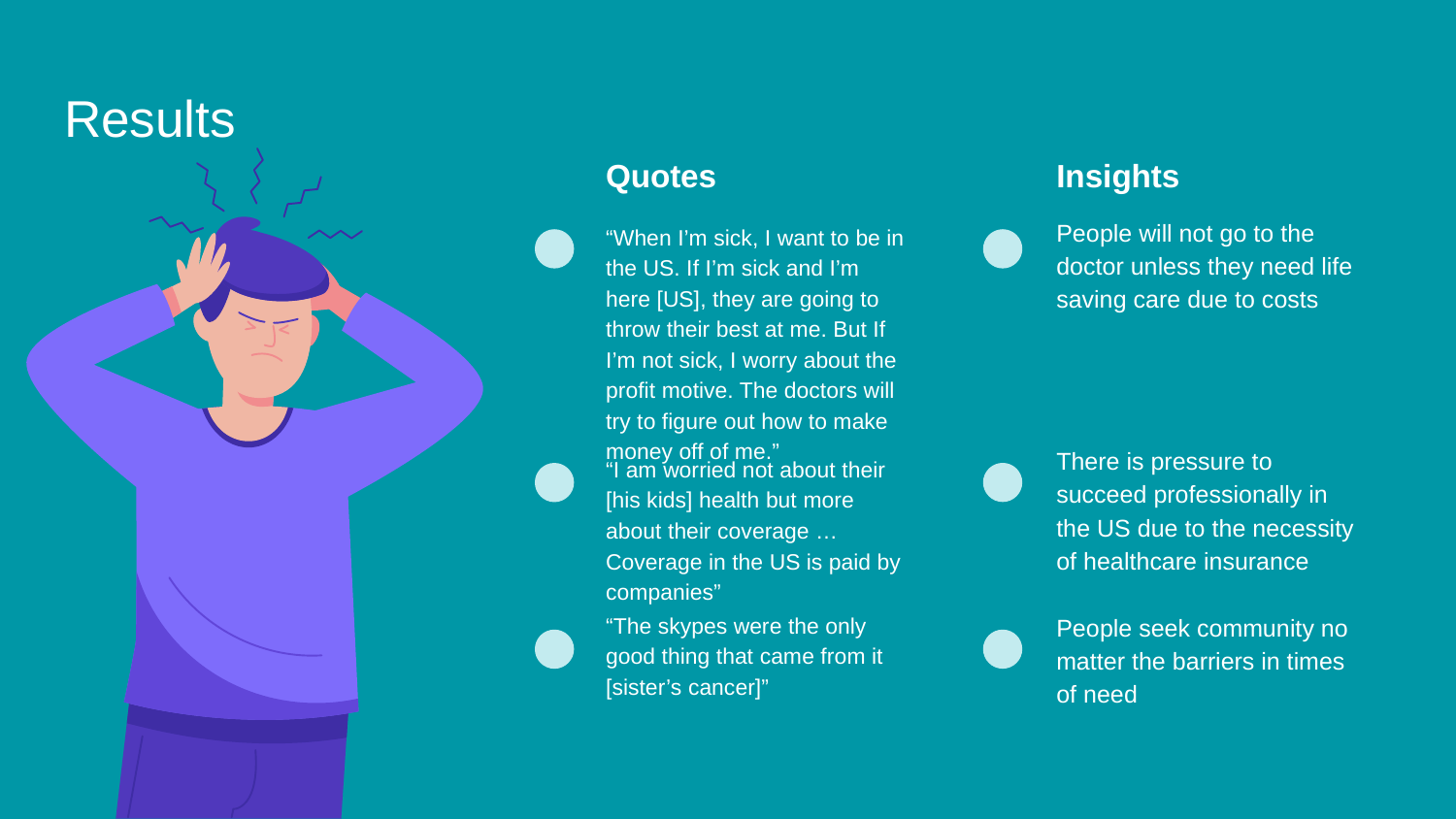

# Results

Quotes
Insights
People will not go to the doctor unless they need life saving care due to costs
“When I’m sick, I want to be in the US. If I’m sick and I’m here [US], they are going to throw their best at me. But If I’m not sick, I worry about the profit motive. The doctors will try to figure out how to make money off of me.”

There is pressure to succeed professionally in the US due to the necessity of healthcare insurance
“I am worried not about their [his kids] health but more about their coverage … Coverage in the US is paid by companies”

“The skypes were the only good thing that came from it [sister’s cancer]”

People seek community no matter the barriers in times of need